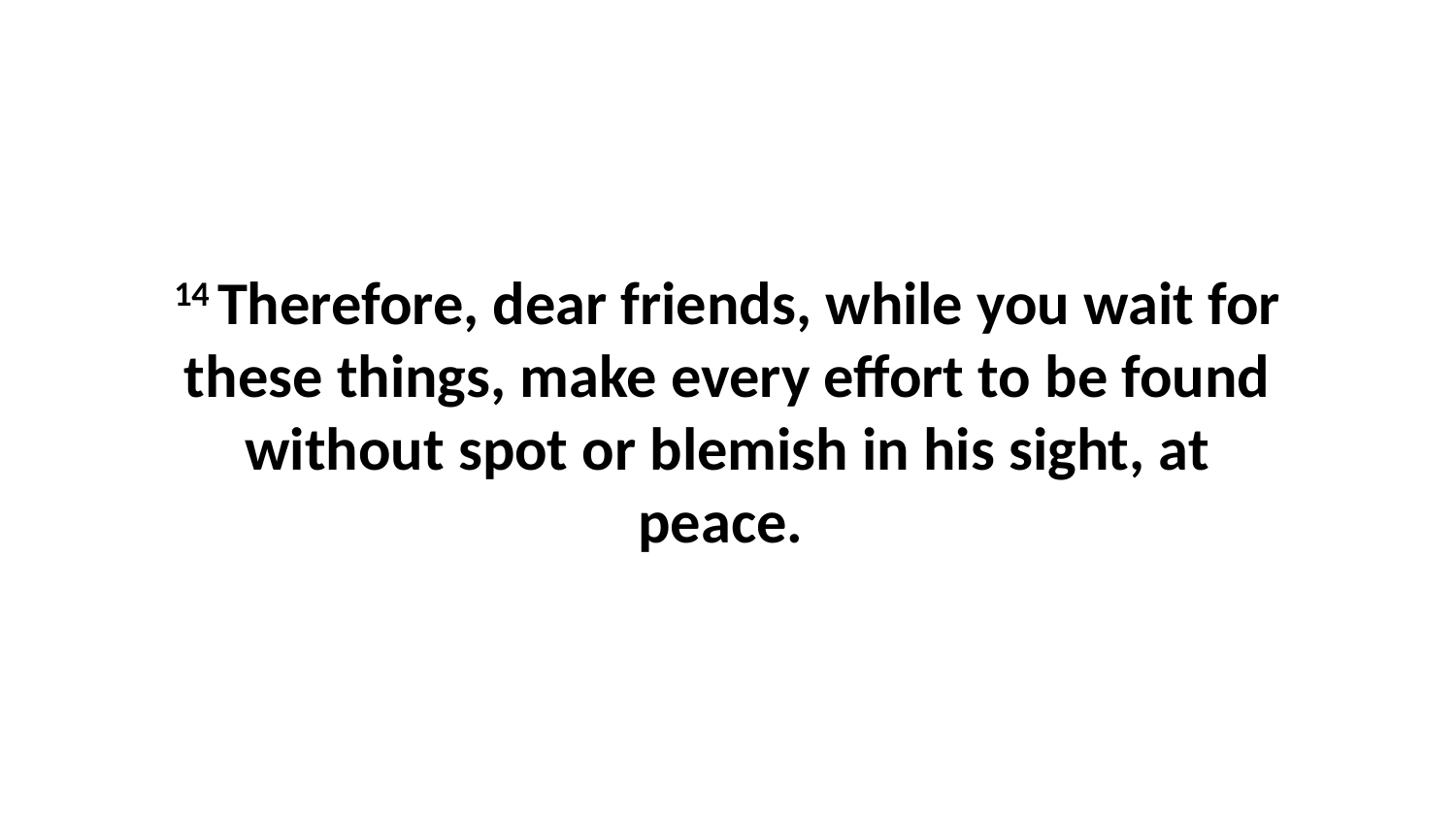

14 Therefore, dear friends, while you wait for these things, make every effort to be found without spot or blemish in his sight, at peace.